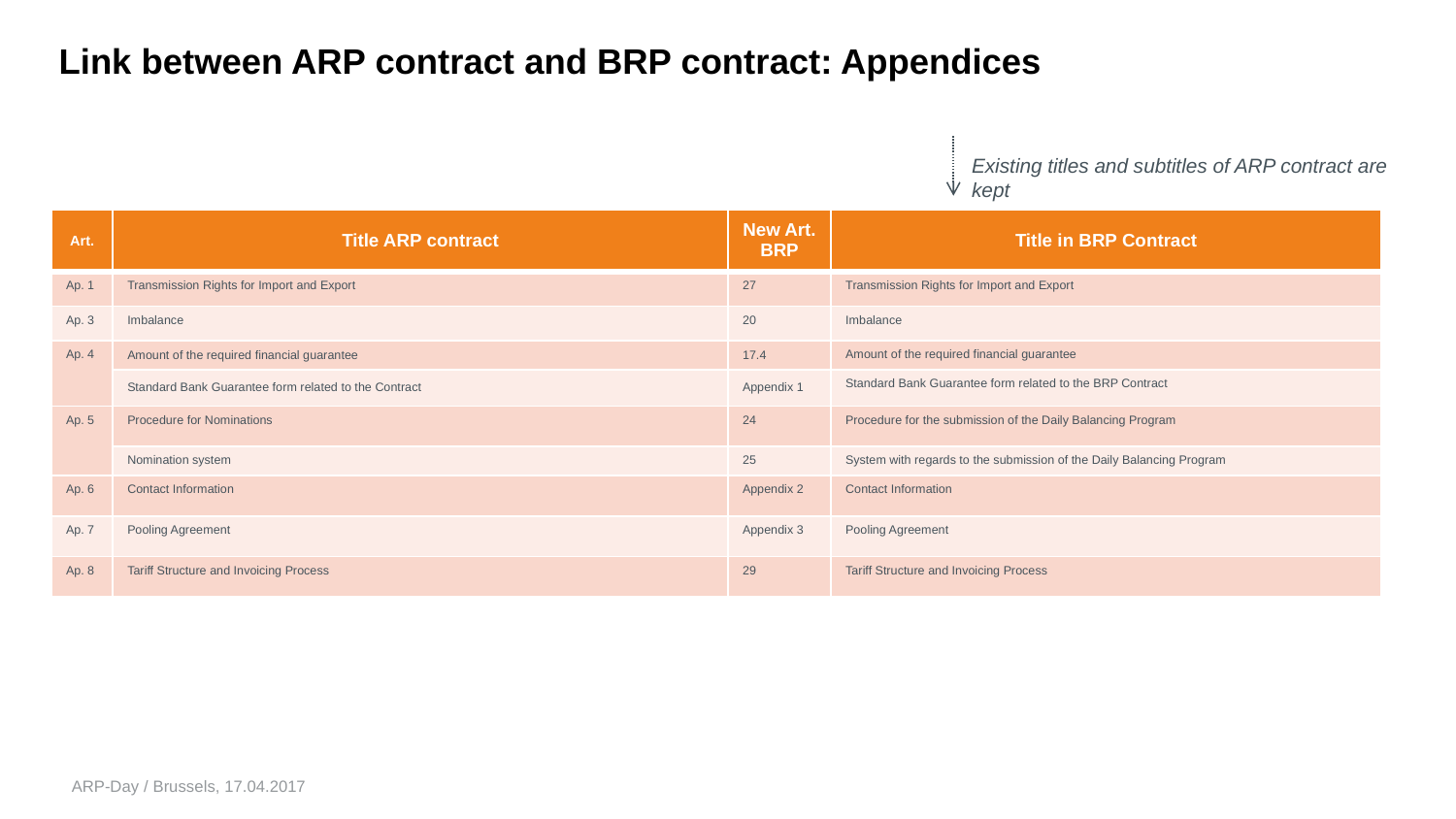

# Link between ARP contract and BRP contract: Appendices
Existing titles and subtitles of ARP contract are kept

| Art. | Title ARP contract | New Art. BRP | Title in BRP Contract |
| --- | --- | --- | --- |
| Ap. 1 | Transmission Rights for Import and Export | 27 | Transmission Rights for Import and Export |
| Ap. 3 | Imbalance | 20 | Imbalance |
| Ap. 4 | Amount of the required financial guarantee | 17.4 | Amount of the required financial guarantee |
|  | Standard Bank Guarantee form related to the Contract | Appendix 1 | Standard Bank Guarantee form related to the BRP Contract |
| Ap. 5 | Procedure for Nominations | 24 | Procedure for the submission of the Daily Balancing Program |
|  | Nomination system | 25 | System with regards to the submission of the Daily Balancing Program |
| Ap. 6 | Contact Information | Appendix 2 | Contact Information |
| Ap. 7 | Pooling Agreement | Appendix 3 | Pooling Agreement |
| Ap. 8 | Tariff Structure and Invoicing Process | 29 | Tariff Structure and Invoicing Process |
ARP-Day / Brussels, 17.04.2017